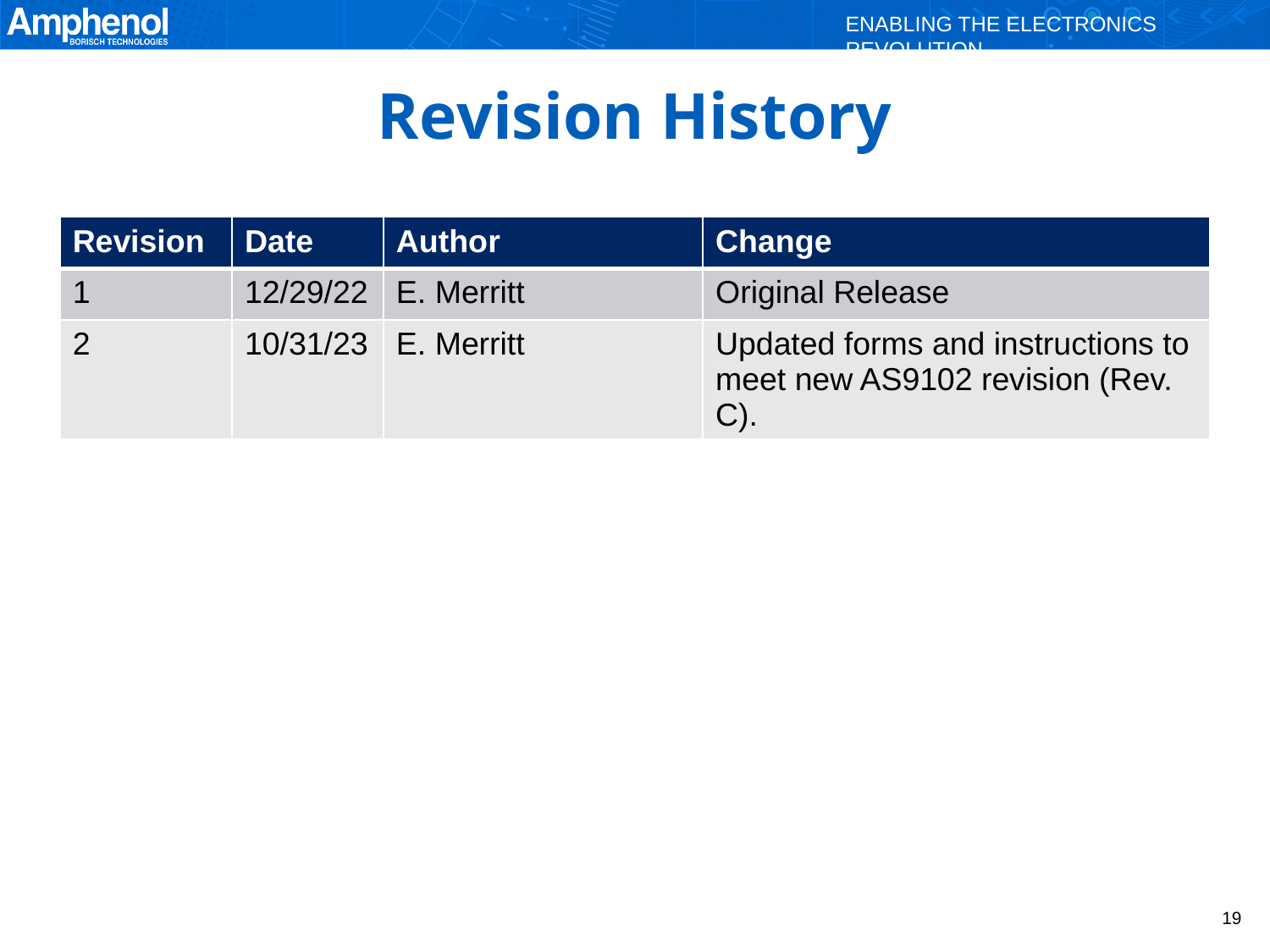

# Revision History
| Revision | Date | Author | Change |
| --- | --- | --- | --- |
| 1 | 12/29/22 | E. Merritt | Original Release |
| 2 | 10/31/23 | E. Merritt | Updated forms and instructions to meet new AS9102 revision (Rev. C). |